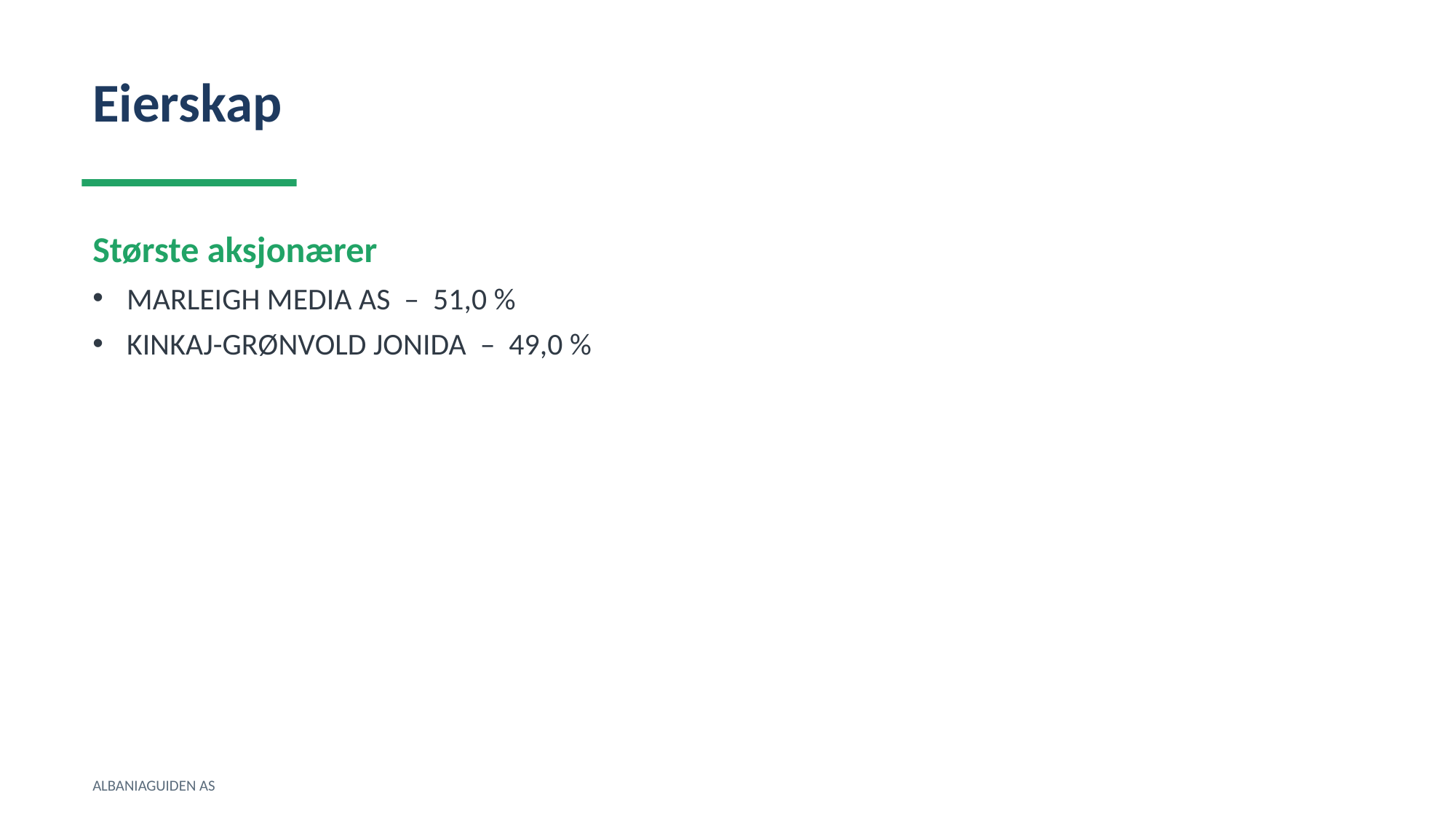

Eierskap

Største aksjonærer
MARLEIGH MEDIA AS  –  51,0 %
KINKAJ-GRØNVOLD JONIDA  –  49,0 %
ALBANIAGUIDEN AS